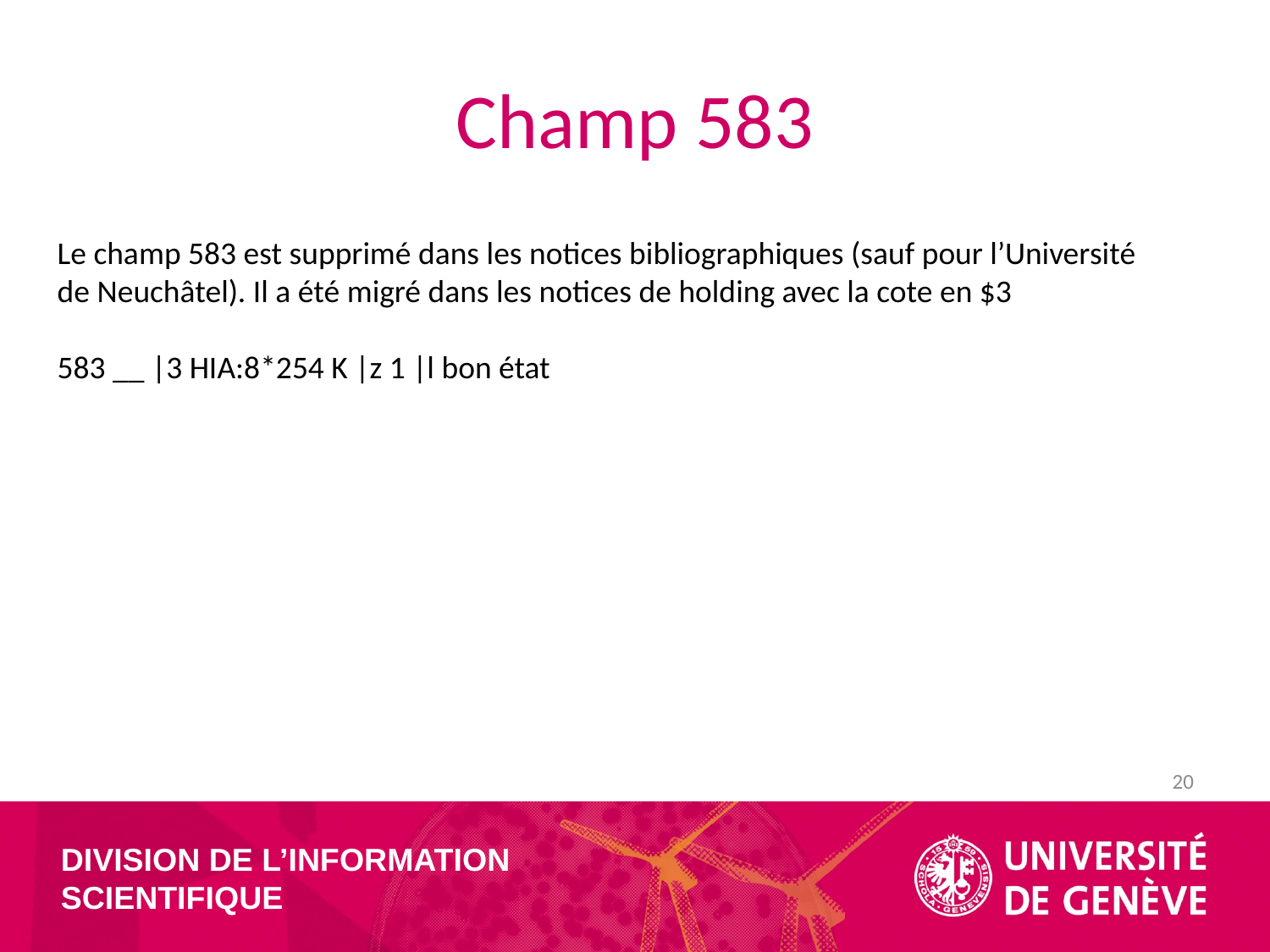

# Champ 583
Le champ 583 est supprimé dans les notices bibliographiques (sauf pour l’Université de Neuchâtel). Il a été migré dans les notices de holding avec la cote en $3

583 __ |3 HIA:8*254 K |z 1 |l bon état

20